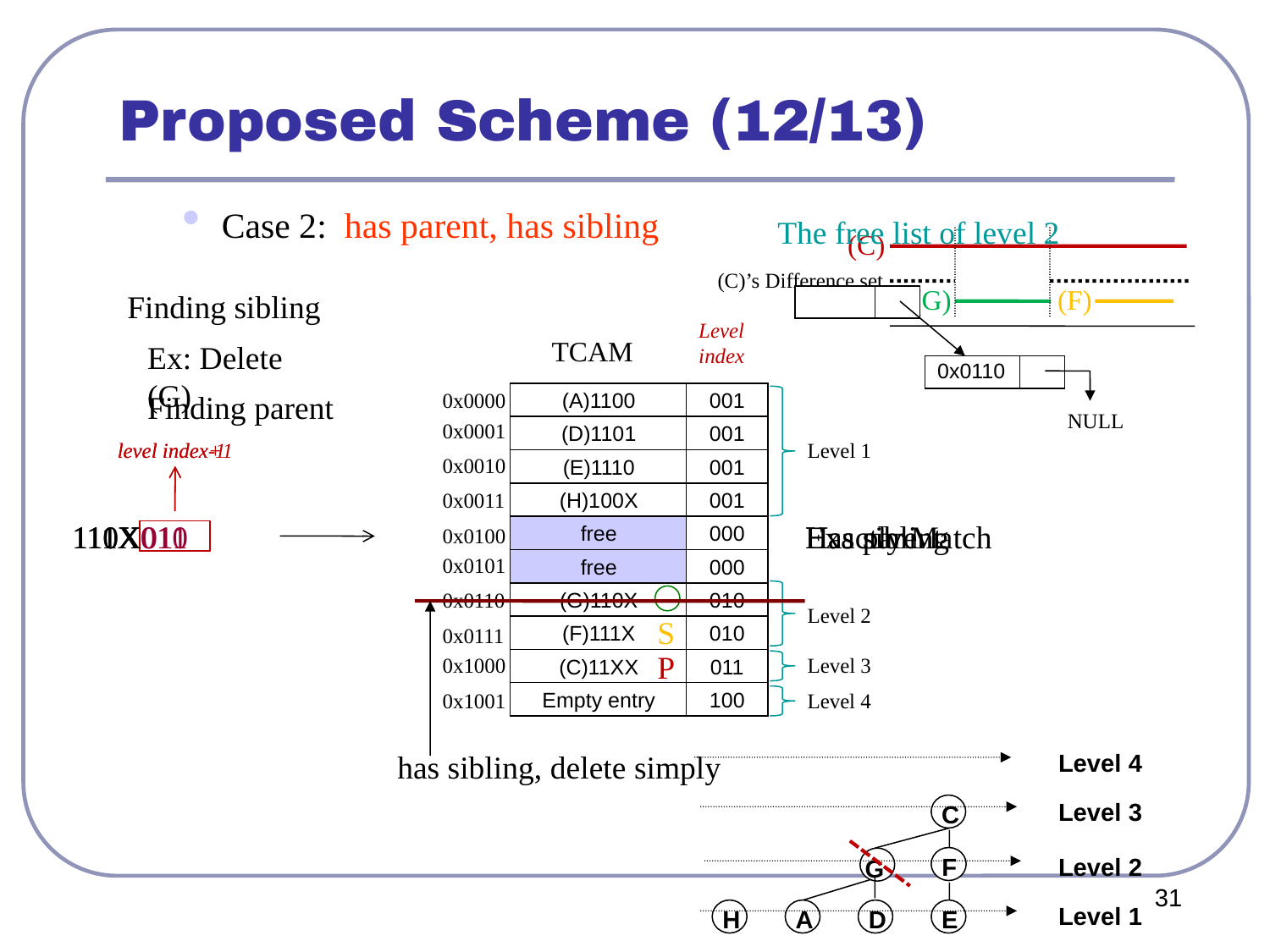

# Proposed Scheme (12/13)
Case 2:  has parent, has sibling
The free list of level 2

NULL
0x0110
(C)

(C)’s Difference set
(G)

(F)
Finding sibling

Level index
TCAM
(A)1100
(D)1101
(E)1110
(H)100X
free
free
(G)110X
(F)111X
(C)11XX
Empty entry
001
001
001
001
000
000
010
010
011
100
0x0000
0x0001
0x0010
0x0011
0x0100
0x0101
0x0110
0x0111
0x1000
0x1001
Ex: Delete (G)
Finding parent

Level 1
level index+1

level index-1

110X011
110X
111X010
111X
 Exactly Match
 Has parent
 Has sibling

Level 2

has sibling, delete simply

S
P
Level 3

Level 4

Level 4

Level 3

C

F

G

H

A

D

E

Level 2

Level 1

31